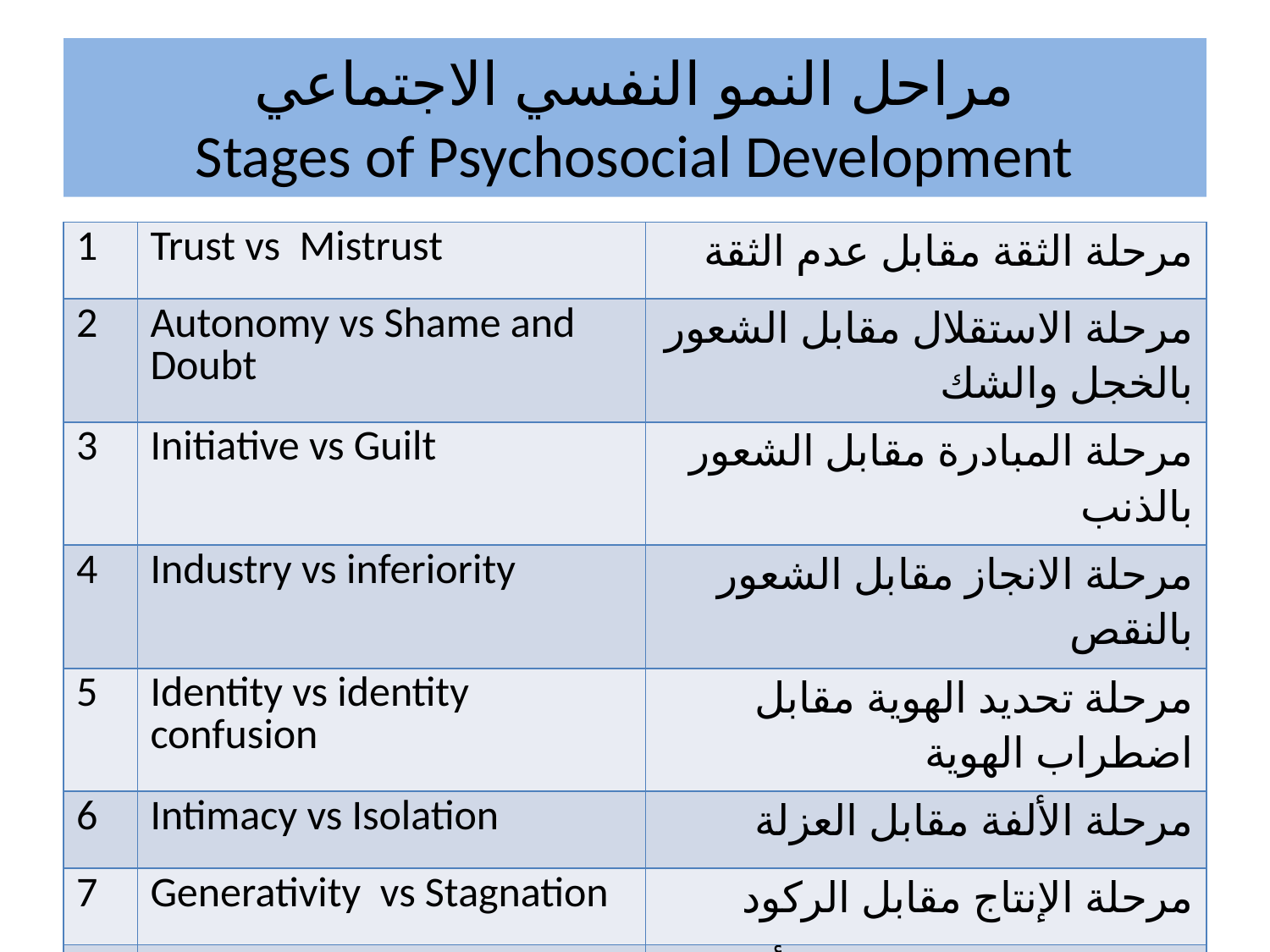

# مراحل النمو النفسي الاجتماعي Stages of Psychosocial Development
| 1 | Trust vs Mistrust | مرحلة الثقة مقابل عدم الثقة |
| --- | --- | --- |
| 2 | Autonomy vs Shame and Doubt | مرحلة الاستقلال مقابل الشعور بالخجل والشك |
| 3 | Initiative vs Guilt | مرحلة المبادرة مقابل الشعور بالذنب |
| 4 | Industry vs inferiority | مرحلة الانجاز مقابل الشعور بالنقص |
| 5 | Identity vs identity confusion | مرحلة تحديد الهوية مقابل اضطراب الهوية |
| 6 | Intimacy vs Isolation | مرحلة الألفة مقابل العزلة |
| 7 | Generativity vs Stagnation | مرحلة الإنتاج مقابل الركود |
| 8 | Integrity vs Despair | مرحلة التكامل مقابل اليأس |
7